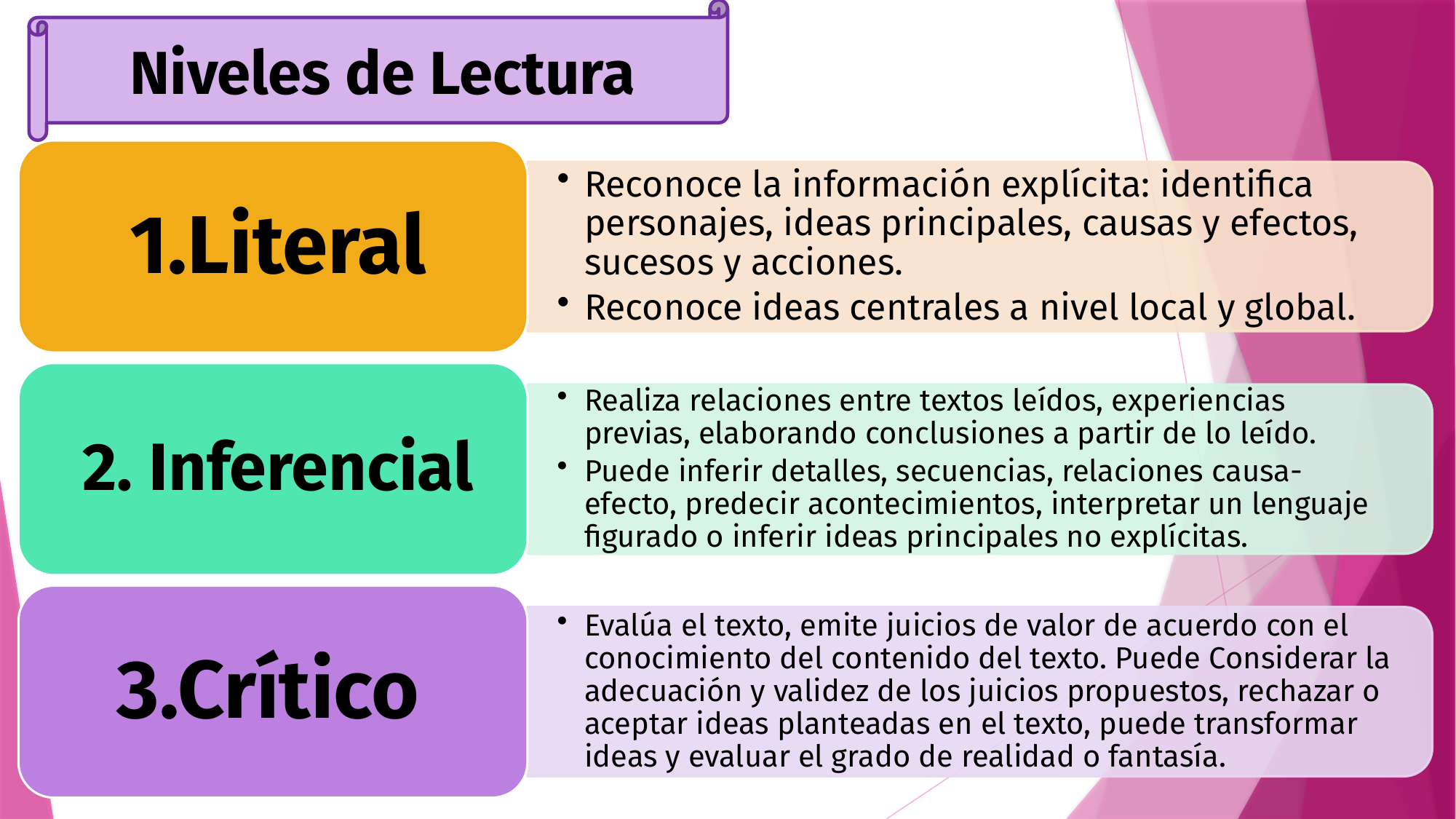

Niveles de Lectura
Reconoce la información explícita: identifica personajes, ideas principales, causas y efectos, sucesos y acciones.
Reconoce ideas centrales a nivel local y global.
1.Literal
Realiza relaciones entre textos leídos, experiencias previas, elaborando conclusiones a partir de lo leído.
Puede inferir detalles, secuencias, relaciones causa-efecto, predecir acontecimientos, interpretar un lenguaje figurado o inferir ideas principales no explícitas.
2. Inferencial
Evalúa el texto, emite juicios de valor de acuerdo con el conocimiento del contenido del texto. Puede Considerar la adecuación y validez de los juicios propuestos, rechazar o aceptar ideas planteadas en el texto, puede transformar ideas y evaluar el grado de realidad o fantasía.
3.Crítico